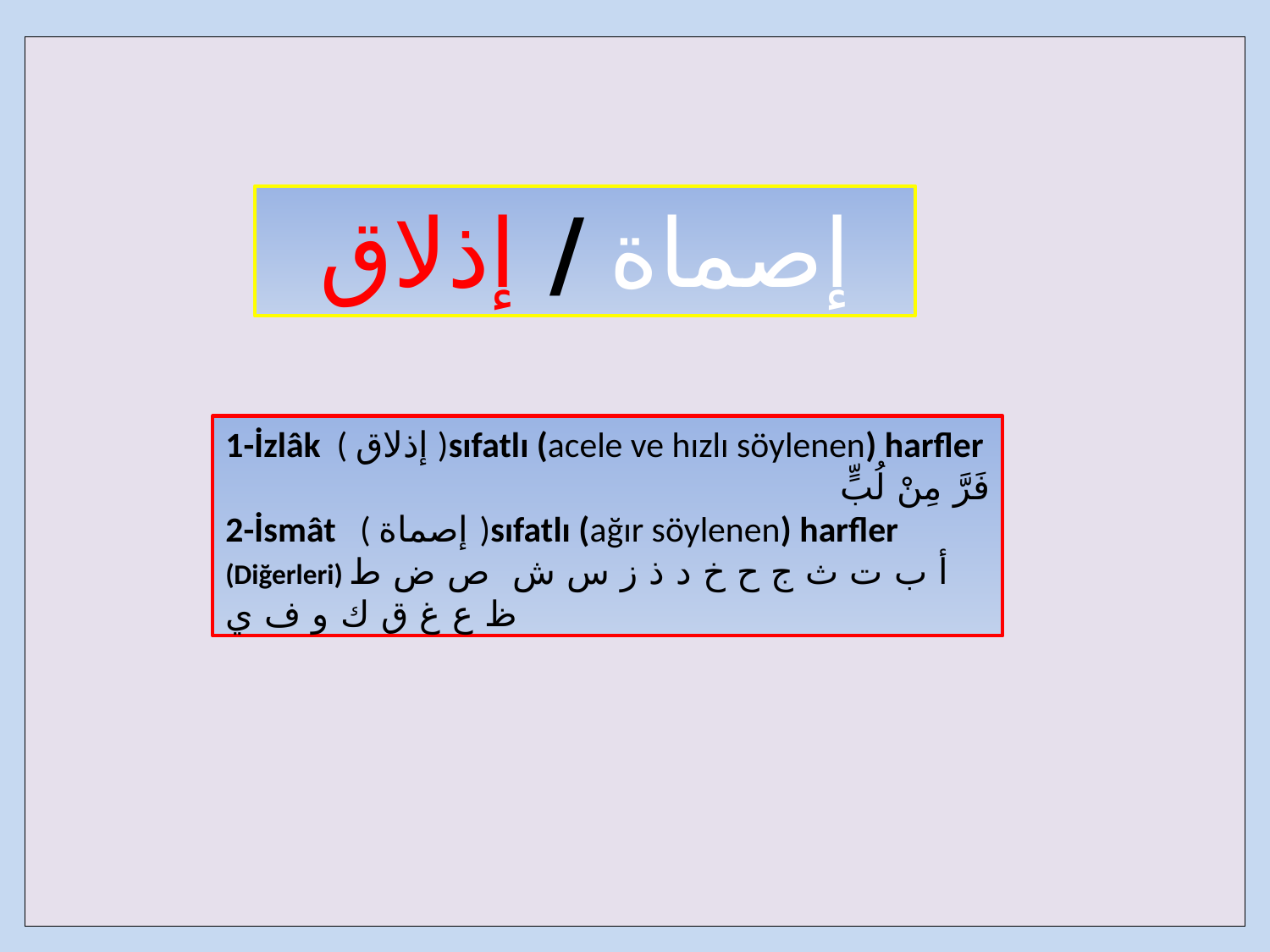

|  |
| --- |
إصماة / إذلاق
1-İzlâk  ( إذلاق )sıfatlı (acele ve hızlı söylenen) harfler
فَرَّ مِنْ لُبٍّ
2-İsmât   ( إصماة )sıfatlı (ağır söylenen) harfler
(Diğerleri) أ ب ت ث ج ح خ د ذ ز س ش  ص ض ط ظ ع غ ق ك و ف ي